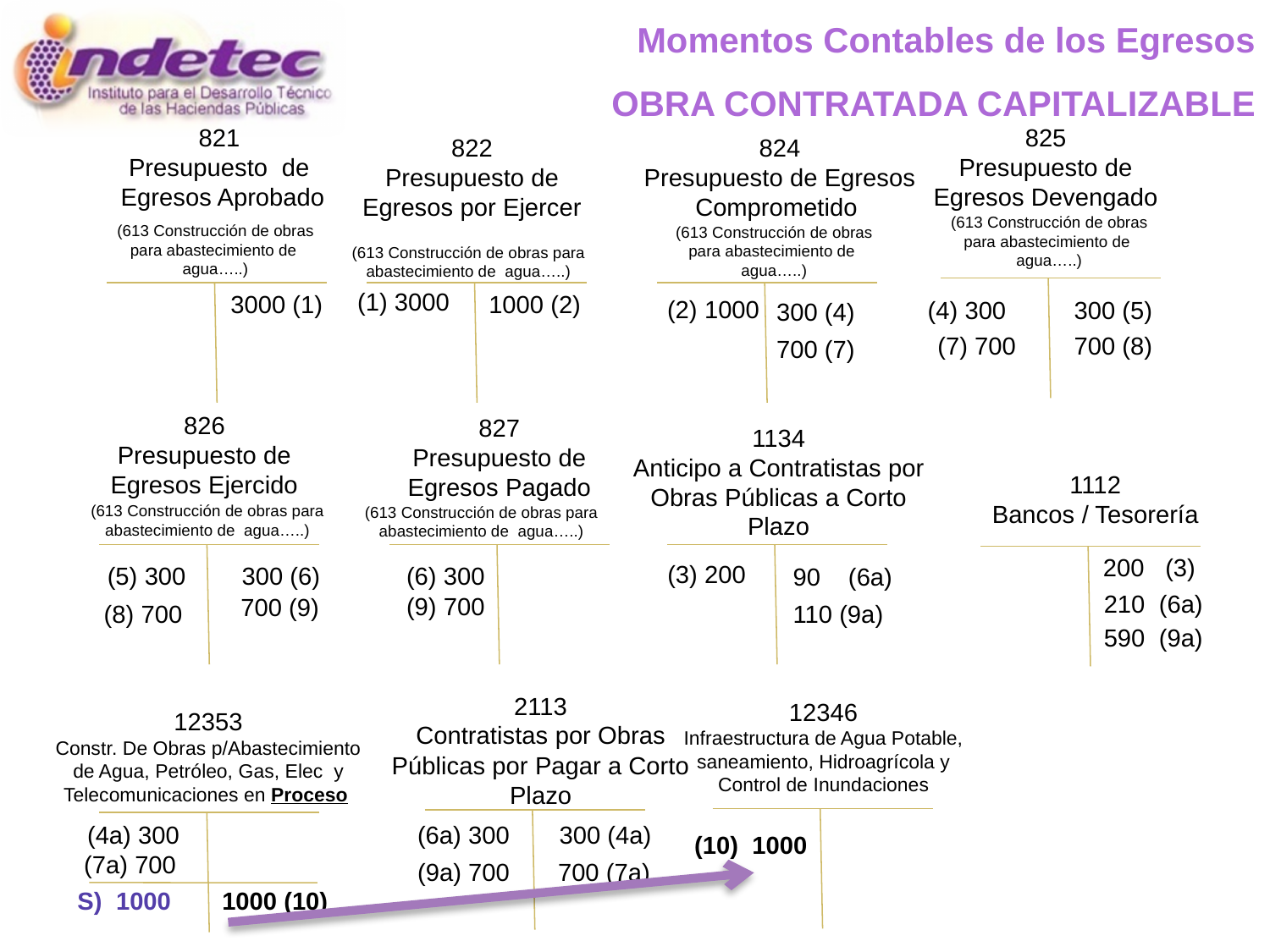

Momentos Contables de los Egresos
OBRA CONTRATADA CAPITALIZABLE
821
Presupuesto  de
 Egresos Aprobado
825
Presupuesto de Egresos Devengado
822
Presupuesto de
 Egresos por Ejercer
824
Presupuesto de Egresos Comprometido

(613 Construcción de obras para abastecimiento de  agua…..)
(613 Construcción de obras para abastecimiento de  agua…..)
(613 Construcción de obras para abastecimiento de  agua…..)
(613 Construcción de obras para abastecimiento de  agua…..)
(1) 3000
3000 (1)
1000 (2)
(2) 1000
(4) 300
300 (5)
300 (4)
(7) 700
700 (8)
700 (7)
826
Presupuesto de Egresos Ejercido
827
Presupuesto de Egresos Pagado
1134
Anticipo a Contratistas por Obras Públicas a Corto Plazo
1112
Bancos / Tesorería
(613 Construcción de obras para abastecimiento de  agua…..)
(613 Construcción de obras para abastecimiento de  agua…..)

200   (3)
(3) 200
(5) 300
300 (6)
 (6) 300
90    (6a)
210  (6a)
 (9) 700
700 (9)
(8) 700
110 (9a)
590  (9a)
2113
Contratistas por Obras Públicas por Pagar a Corto Plazo
12346
Infraestructura de Agua Potable, saneamiento, Hidroagrícola y Control de Inundaciones
12353
Constr. De Obras p/Abastecimiento de Agua, Petróleo, Gas, Elec  y Telecomunicaciones en Proceso
(4a) 300
(6a) 300
300 (4a)
 (10)  1000
(7a) 700
(9a) 700
700 (7a)
S)  1000
1000 (10)